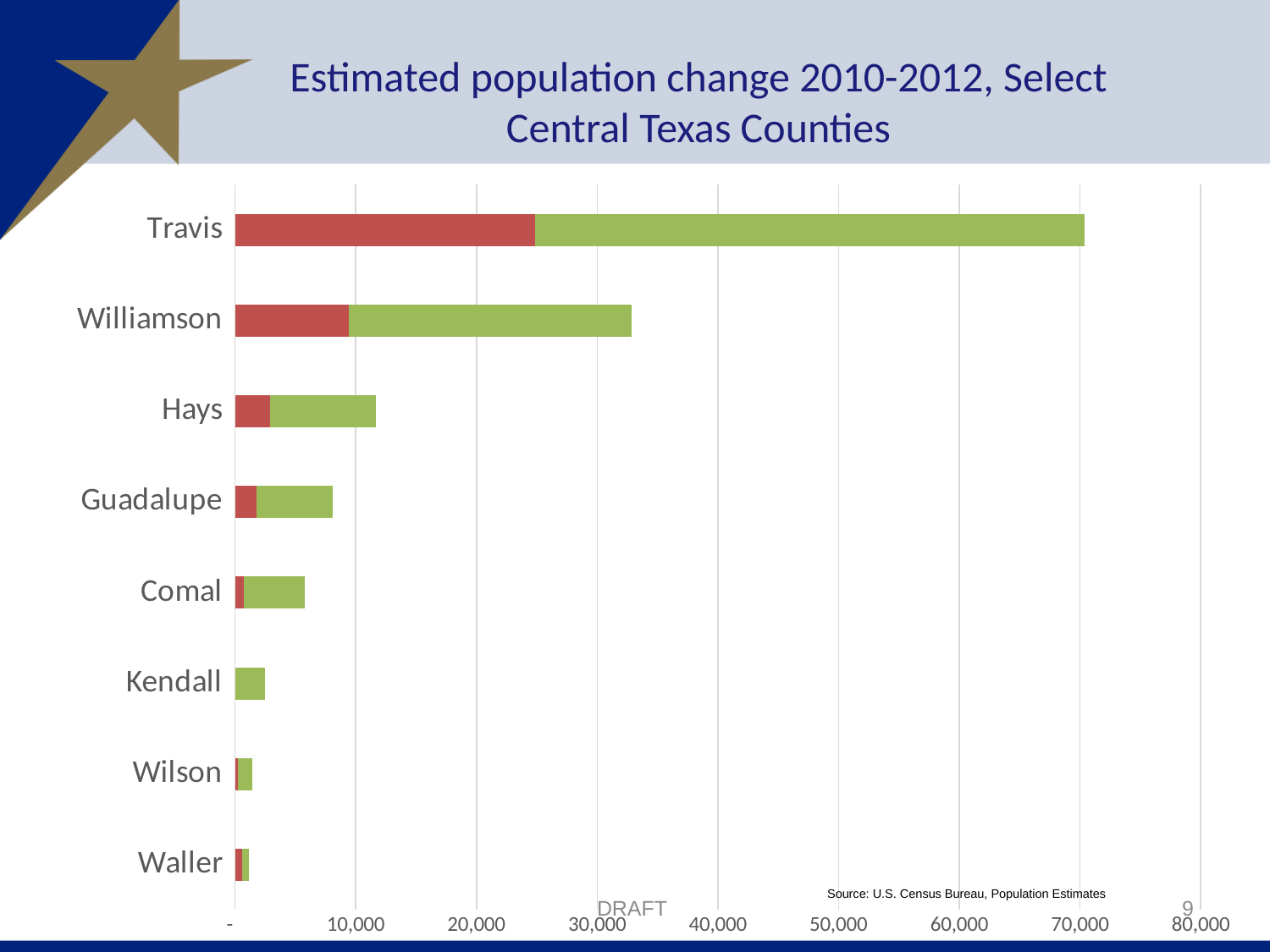

# Estimated population change 2010-2012, Select Central Texas Counties

### Chart

| Category | Natural Increase | Net Migration |
|---|---|---|
| Waller | 619.0 | 498.0 |
| Wilson | 218.0 | 1236.0 |
| Kendall | 56.0 | 2429.0 |
| Comal | 718.0 | 5085.0 |
| Guadalupe | 1768.0 | 6357.0 |
| Hays | 2875.0 | 8829.0 |
| Williamson | 9448.0 | 23382.0 |
| Travis | 24826.0 | 45581.0 |
Source: U.S. Census Bureau, Population Estimates
DRAFT
9